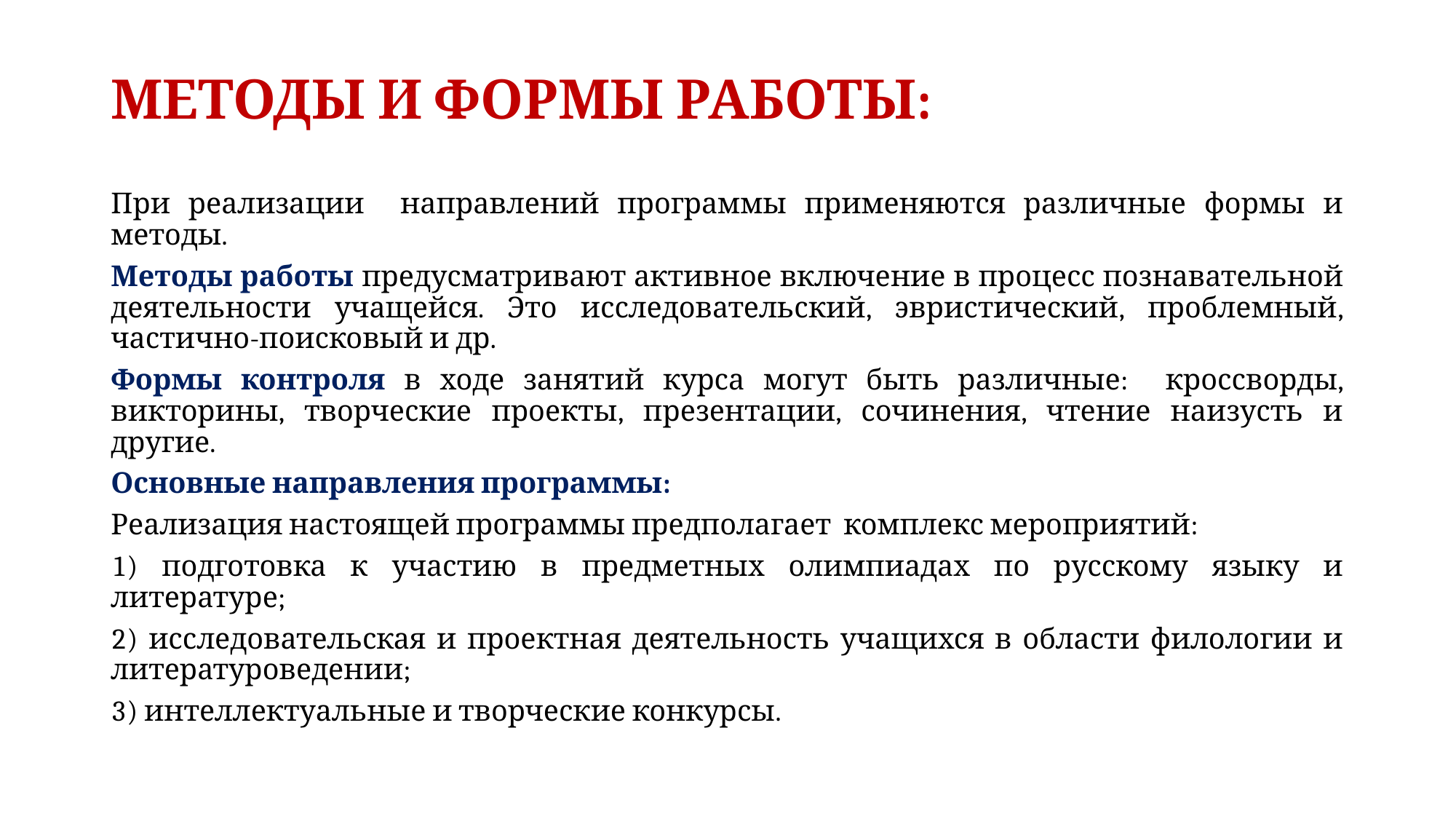

# МЕТОДЫ И ФОРМЫ РАБОТЫ:
При реализации  направлений программы применяются различные формы и методы.
Методы работы предусматривают активное включение в процесс познавательной деятельности учащейся. Это исследовательский, эвристический, проблемный, частично-поисковый и др.
Формы контроля в ходе занятий курса могут быть различные:  кроссворды, викторины, творческие проекты, презентации, сочинения, чтение наизусть и другие.
Основные направления программы:
Реализация настоящей программы предполагает  комплекс мероприятий:
1) подготовка к участию в предметных олимпиадах по русскому языку и литературе;
2) исследовательская и проектная деятельность учащихся в области филологии и литературоведении;
3) интеллектуальные и творческие конкурсы.